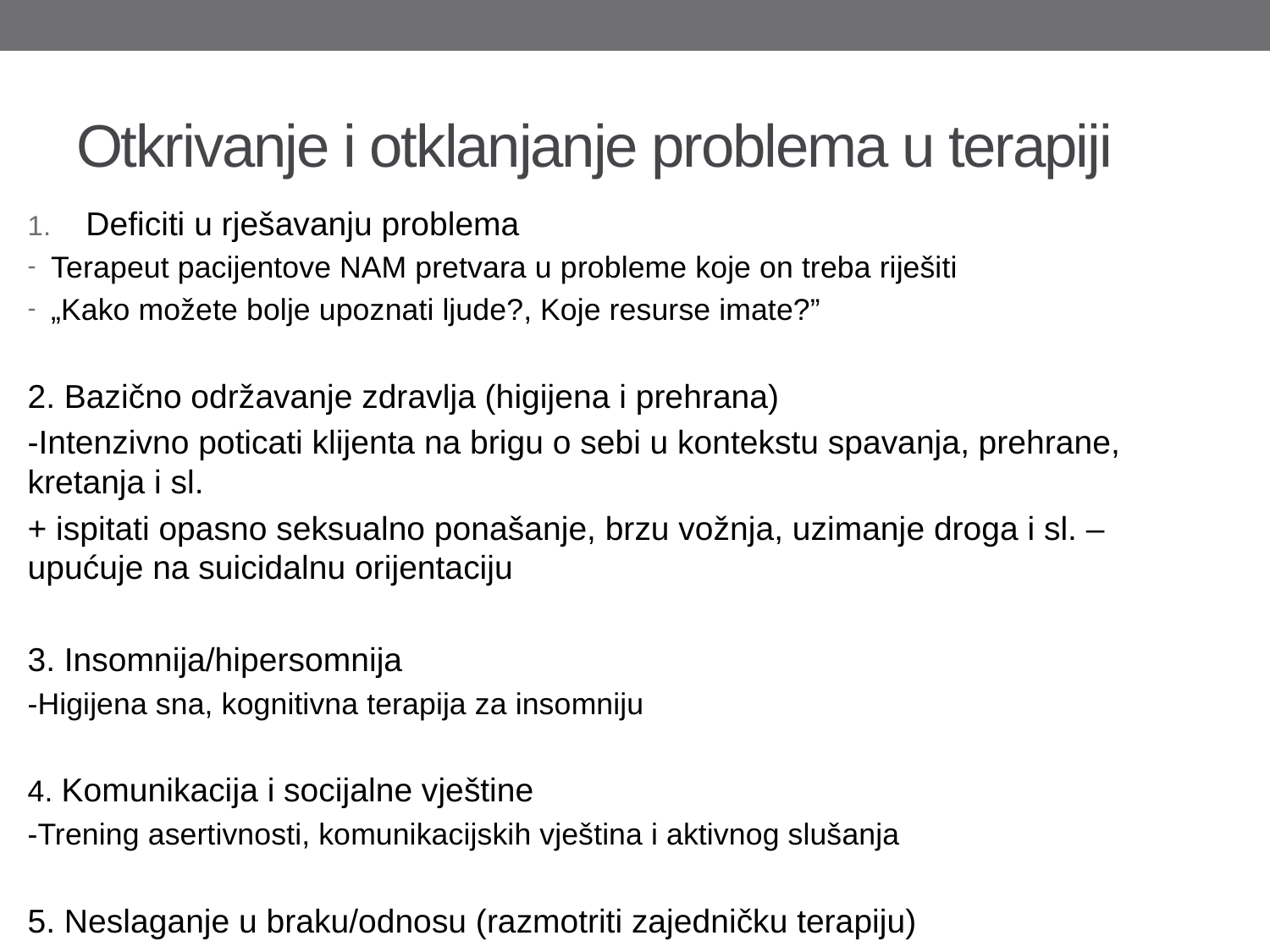

# Otkrivanje i otklanjanje problema u terapiji
Deficiti u rješavanju problema
Terapeut pacijentove NAM pretvara u probleme koje on treba riješiti
„Kako možete bolje upoznati ljude?, Koje resurse imate?”

2. Bazično održavanje zdravlja (higijena i prehrana)
-Intenzivno poticati klijenta na brigu o sebi u kontekstu spavanja, prehrane, kretanja i sl.
+ ispitati opasno seksualno ponašanje, brzu vožnja, uzimanje droga i sl. – upućuje na suicidalnu orijentaciju

3. Insomnija/hipersomnija
-Higijena sna, kognitivna terapija za insomniju

4. Komunikacija i socijalne vještine
-Trening asertivnosti, komunikacijskih vještina i aktivnog slušanja

5. Neslaganje u braku/odnosu (razmotriti zajedničku terapiju)